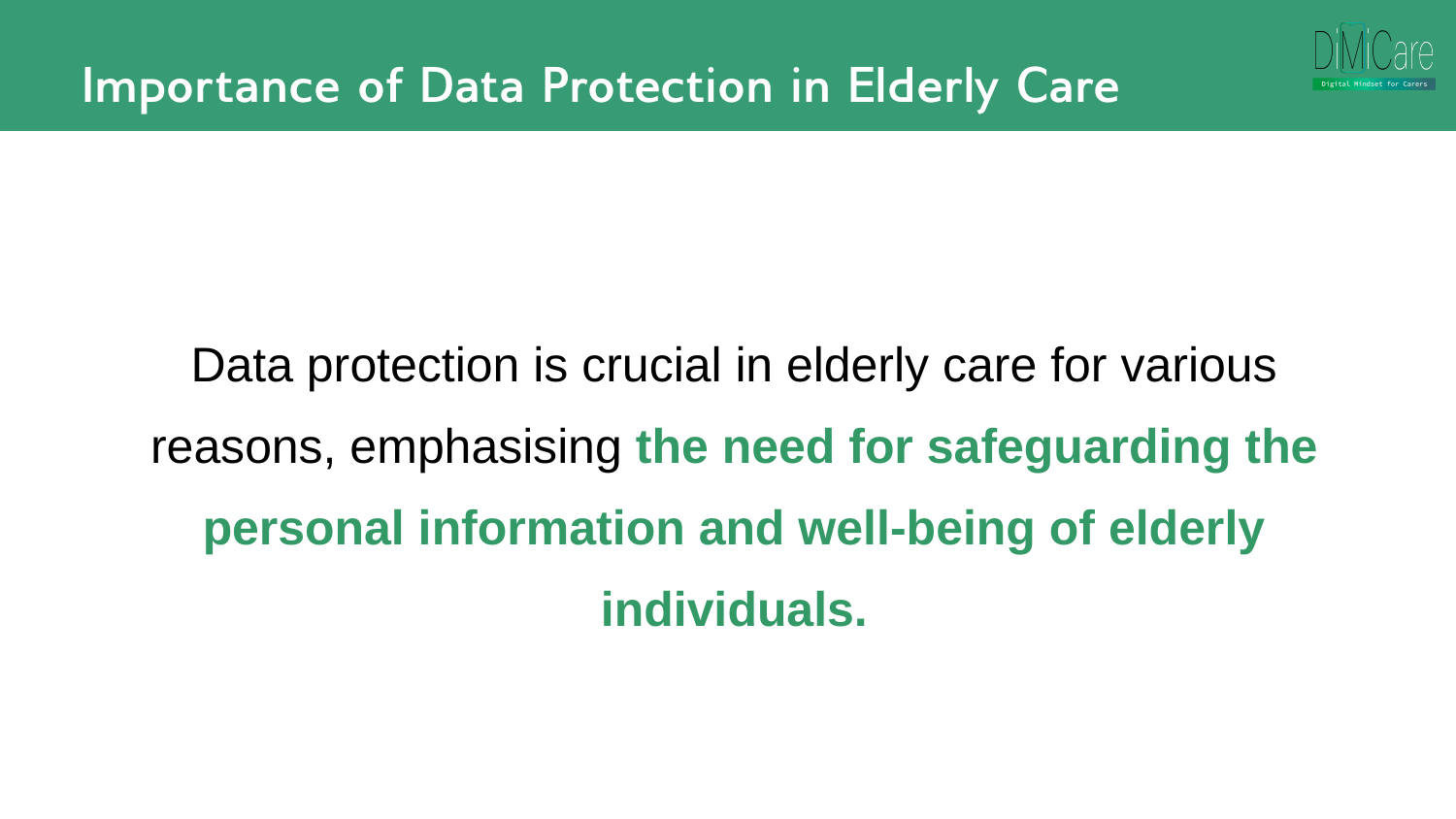

Importance of Data Protection in Elderly Care

Data protection is crucial in elderly care for various reasons, emphasising the need for safeguarding the personal information and well-being of elderly individuals.